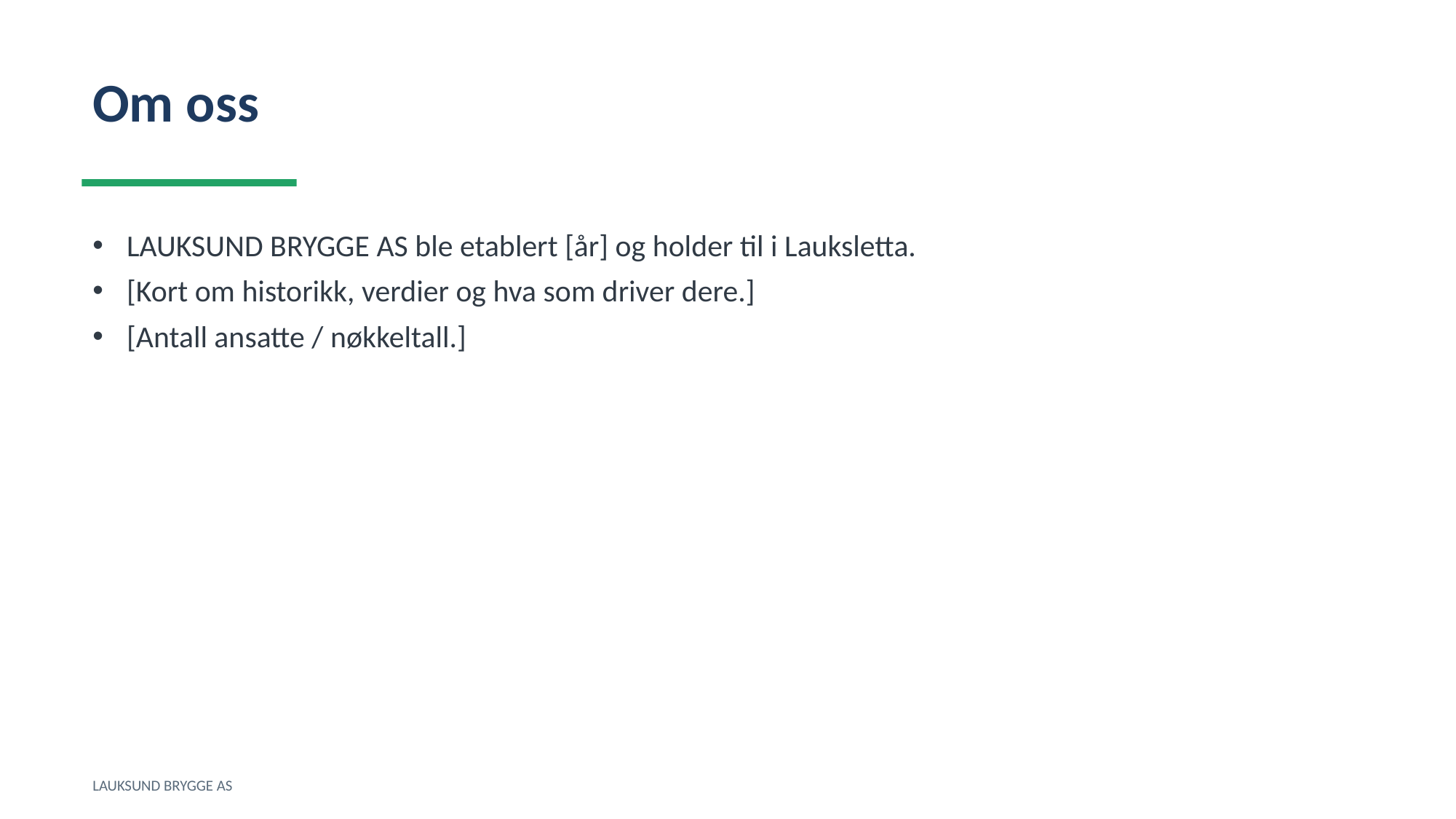

Om oss

LAUKSUND BRYGGE AS ble etablert [år] og holder til i Lauksletta.
[Kort om historikk, verdier og hva som driver dere.]
[Antall ansatte / nøkkeltall.]
LAUKSUND BRYGGE AS